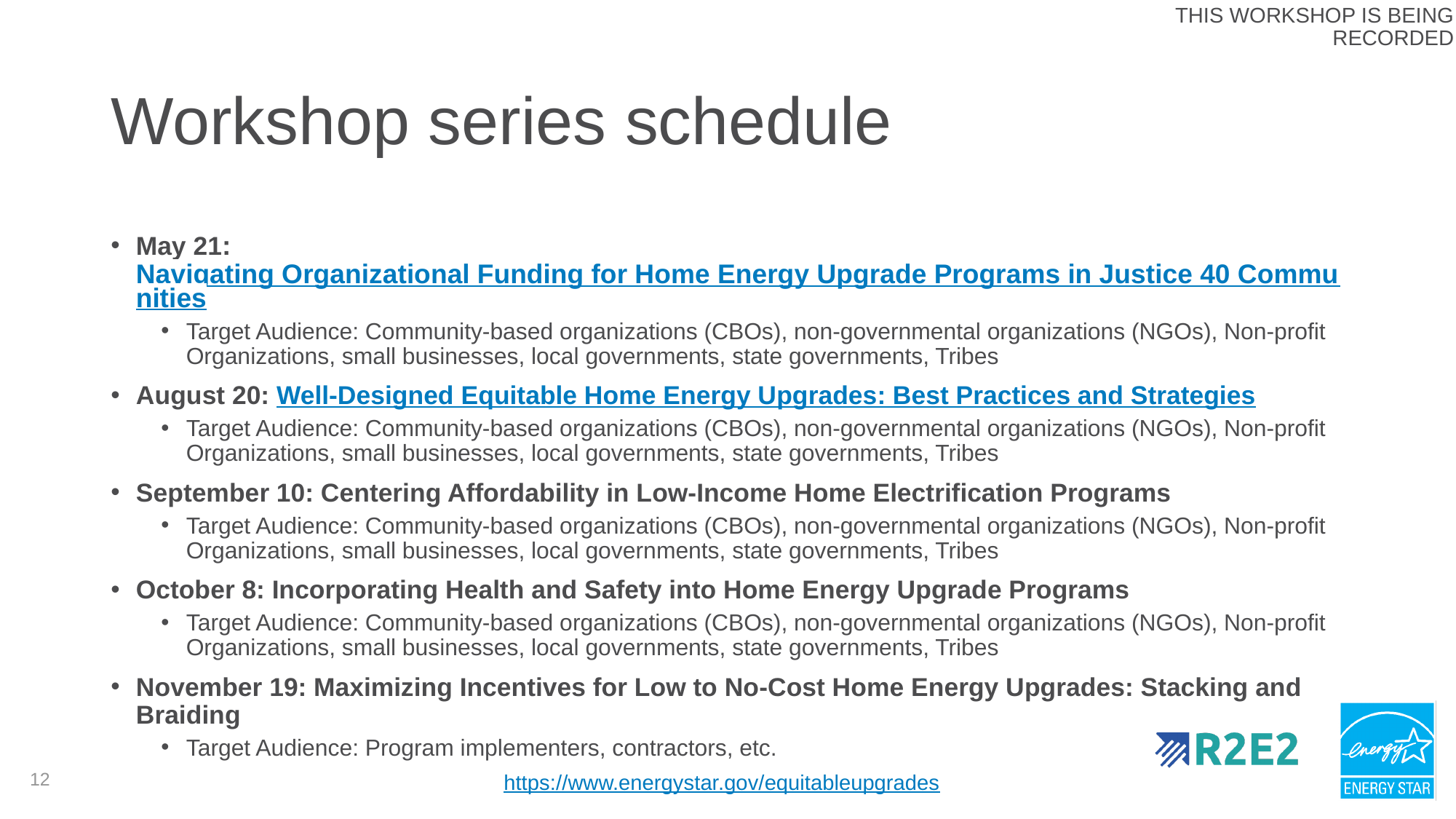

# Workshop series schedule
May 21: Navigating Organizational Funding for Home Energy Upgrade Programs in Justice 40 Communities
Target Audience: Community-based organizations (CBOs), non-governmental organizations (NGOs), Non-profit Organizations, small businesses, local governments, state governments, Tribes
August 20: Well-Designed Equitable Home Energy Upgrades: Best Practices and Strategies
Target Audience: Community-based organizations (CBOs), non-governmental organizations (NGOs), Non-profit Organizations, small businesses, local governments, state governments, Tribes
September 10: Centering Affordability in Low-Income Home Electrification Programs
Target Audience: Community-based organizations (CBOs), non-governmental organizations (NGOs), Non-profit Organizations, small businesses, local governments, state governments, Tribes
October 8: Incorporating Health and Safety into Home Energy Upgrade Programs
Target Audience: Community-based organizations (CBOs), non-governmental organizations (NGOs), Non-profit Organizations, small businesses, local governments, state governments, Tribes
November 19: Maximizing Incentives for Low to No-Cost Home Energy Upgrades: Stacking and Braiding
Target Audience: Program implementers, contractors, etc.
12